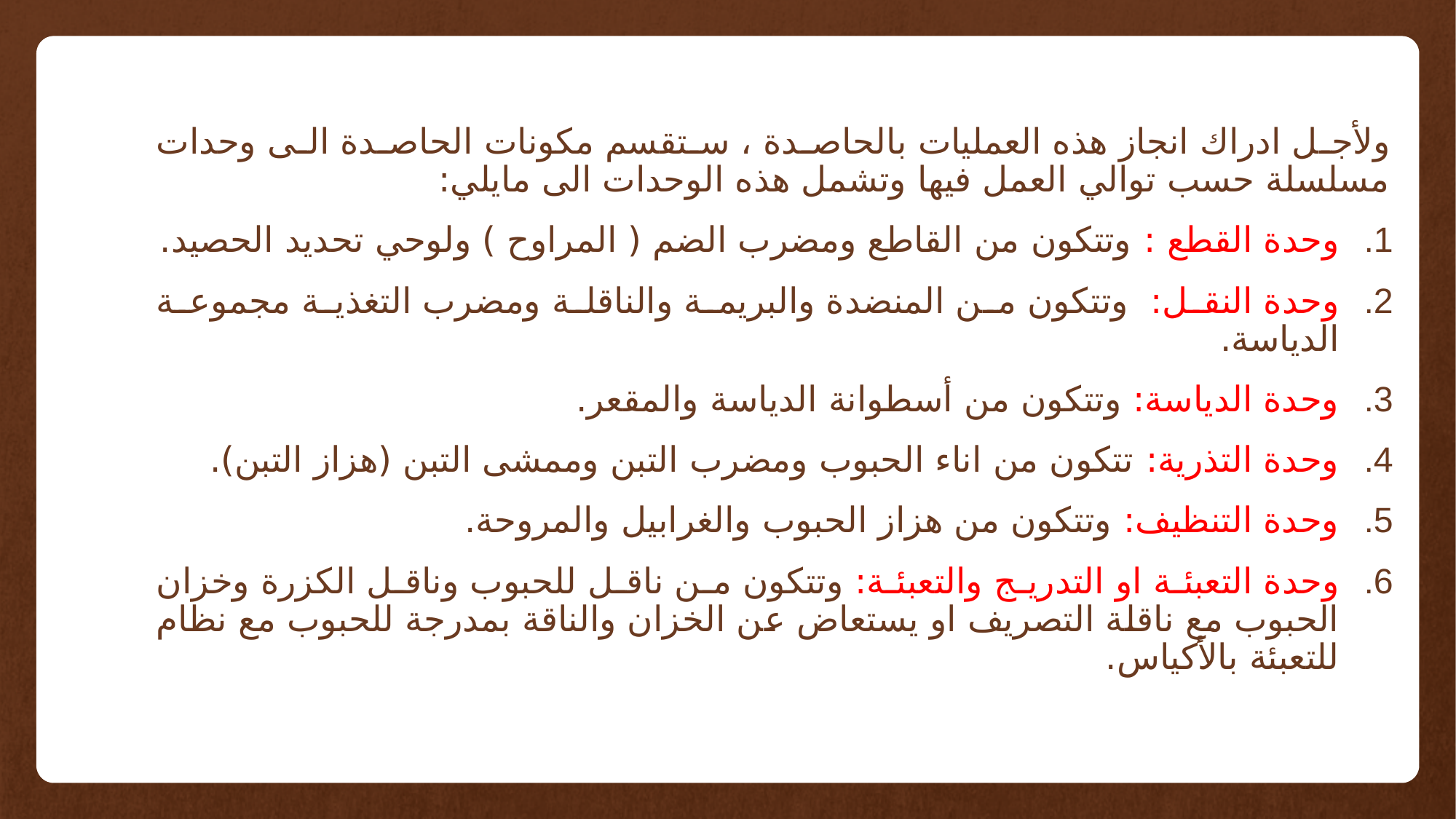

ولأجل ادراك انجاز هذه العمليات بالحاصدة ، ستقسم مكونات الحاصدة الى وحدات مسلسلة حسب توالي العمل فيها وتشمل هذه الوحدات الى مايلي:
وحدة القطع : وتتكون من القاطع ومضرب الضم ( المراوح ) ولوحي تحديد الحصيد.
وحدة النقل:  وتتكون من المنضدة والبريمة والناقلة ومضرب التغذية مجموعة الدياسة.
وحدة الدياسة: وتتكون من أسطوانة الدياسة والمقعر.
وحدة التذرية: تتكون من اناء الحبوب ومضرب التبن وممشى التبن (هزاز التبن).
وحدة التنظيف: وتتكون من هزاز الحبوب والغرابيل والمروحة.
وحدة التعبئة او التدريج والتعبئة: وتتكون من ناقل للحبوب وناقل الكزرة وخزان الحبوب مع ناقلة التصريف او يستعاض عن الخزان والناقة بمدرجة للحبوب مع نظام للتعبئة بالأكياس.